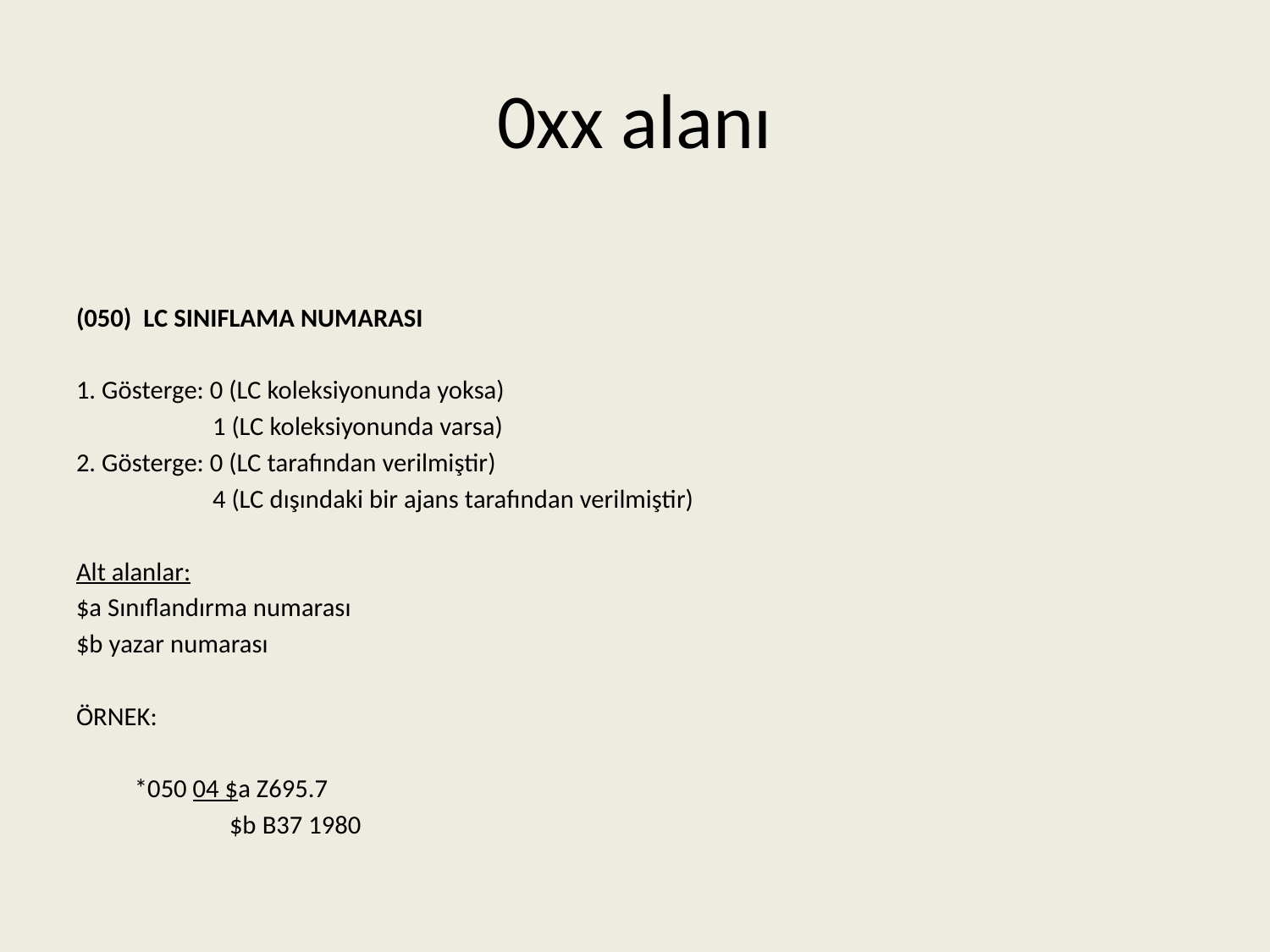

# 0xx alanı

(050)  LC SINIFLAMA NUMARASI

1. Gösterge: 0 (LC koleksiyonunda yoksa)
                       1 (LC koleksiyonunda varsa)
2. Gösterge: 0 (LC tarafından verilmiştir)
                       4 (LC dışındaki bir ajans tarafından verilmiştir)

Alt alanlar:
$a Sınıflandırma numarası
$b yazar numarası

ÖRNEK:

	*050 04 $a Z695.7
	                $b B37 1980